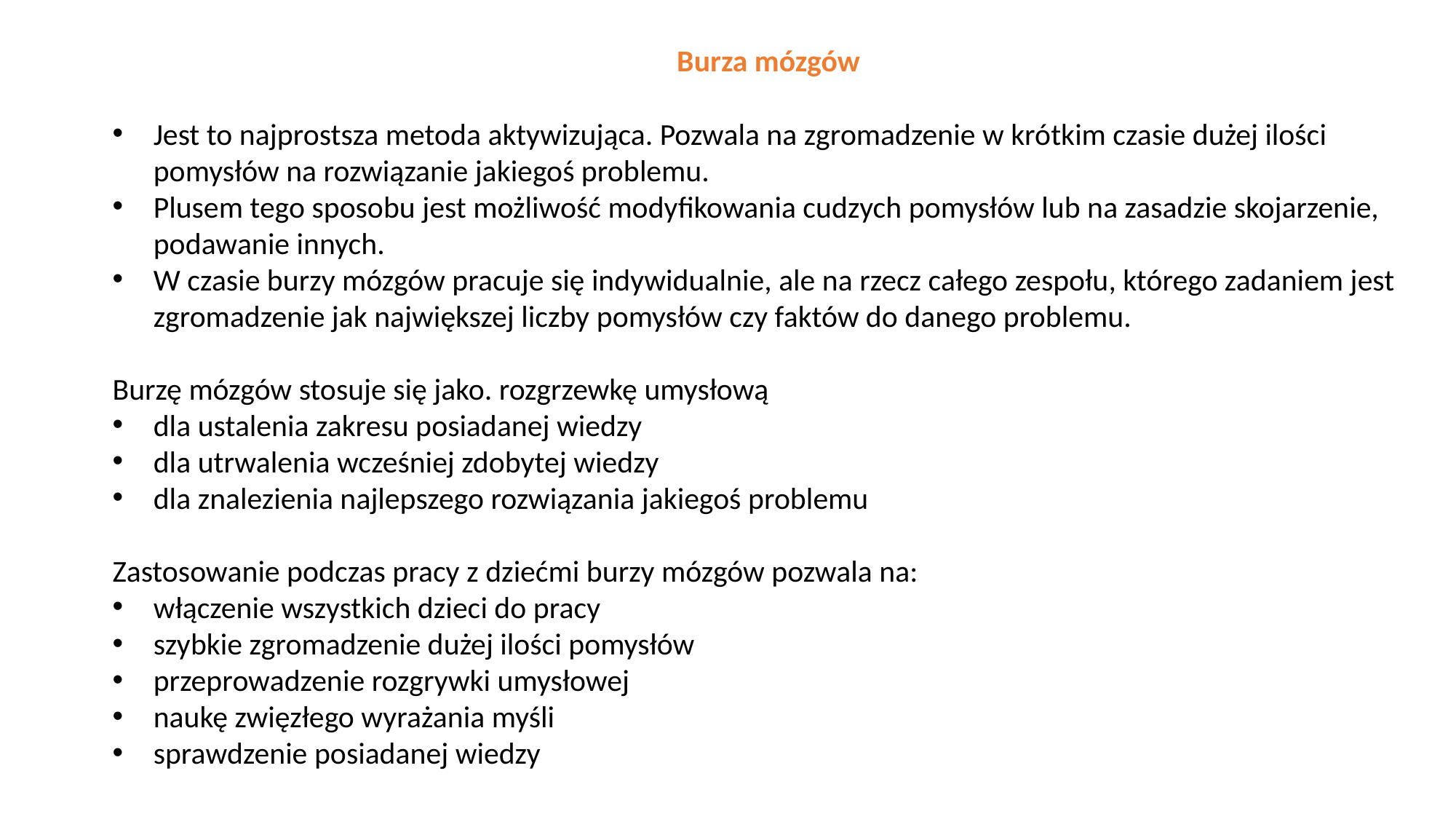

Burza mózgów

Jest to najprostsza metoda aktywizująca. Pozwala na zgromadzenie w krótkim czasie dużej ilości pomysłów na rozwiązanie jakiegoś problemu.
Plusem tego sposobu jest możliwość modyfikowania cudzych pomysłów lub na zasadzie skojarzenie, podawanie innych.
W czasie burzy mózgów pracuje się indywidualnie, ale na rzecz całego zespołu, którego zadaniem jest zgromadzenie jak największej liczby pomysłów czy faktów do danego problemu.

Burzę mózgów stosuje się jako. rozgrzewkę umysłową
dla ustalenia zakresu posiadanej wiedzy
dla utrwalenia wcześniej zdobytej wiedzy
dla znalezienia najlepszego rozwiązania jakiegoś problemu

Zastosowanie podczas pracy z dziećmi burzy mózgów pozwala na:
włączenie wszystkich dzieci do pracy
szybkie zgromadzenie dużej ilości pomysłów
przeprowadzenie rozgrywki umysłowej
naukę zwięzłego wyrażania myśli
sprawdzenie posiadanej wiedzy